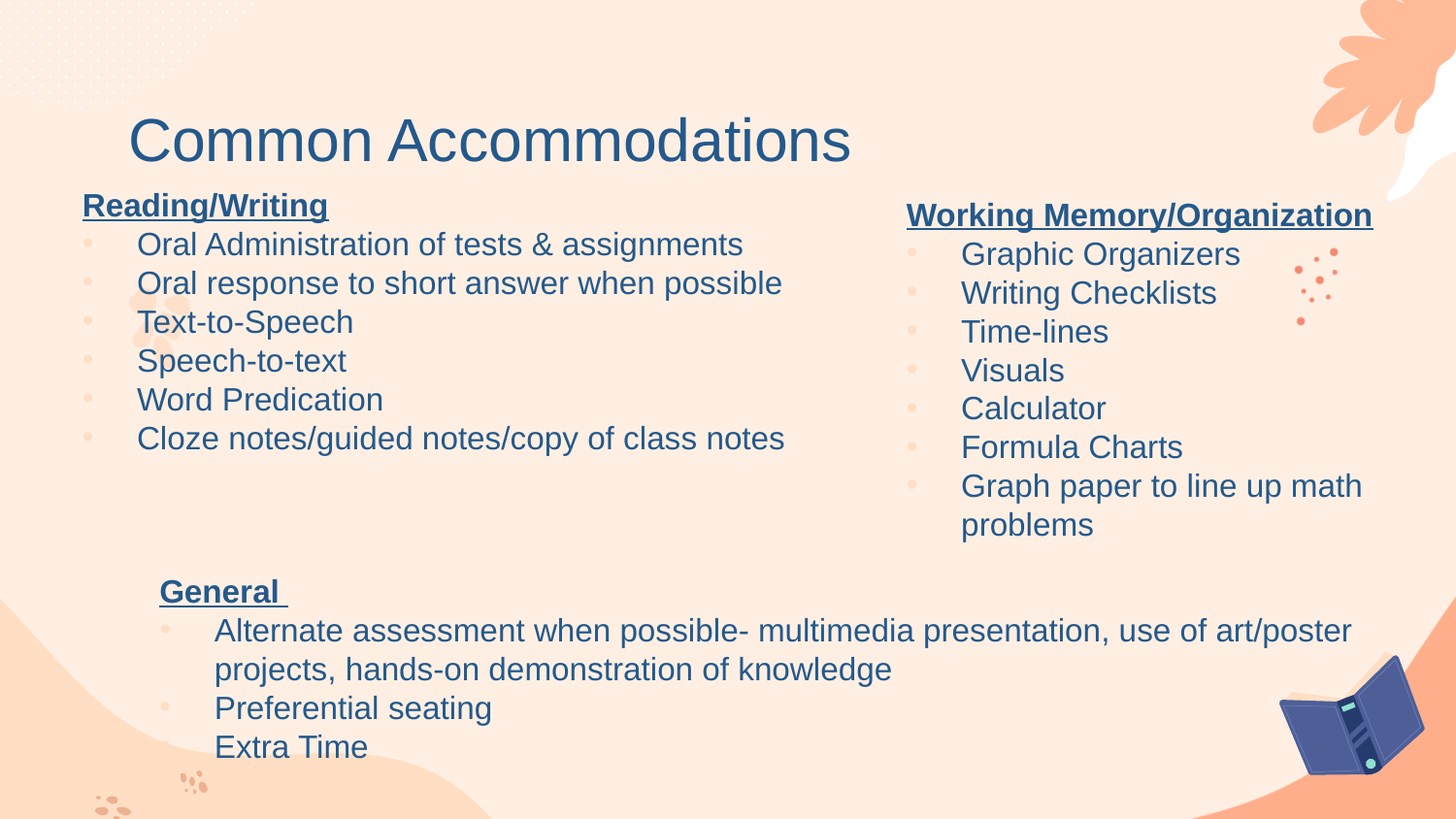

# Common Accommodations
Reading/Writing
Oral Administration of tests & assignments
Oral response to short answer when possible
Text-to-Speech
Speech-to-text
Word Predication
Cloze notes/guided notes/copy of class notes

Working Memory/Organization
Graphic Organizers
Writing Checklists
Time-lines
Visuals
Calculator
Formula Charts
Graph paper to line up math problems
General
Alternate assessment when possible- multimedia presentation, use of art/poster projects, hands-on demonstration of knowledge
Preferential seating
Extra Time